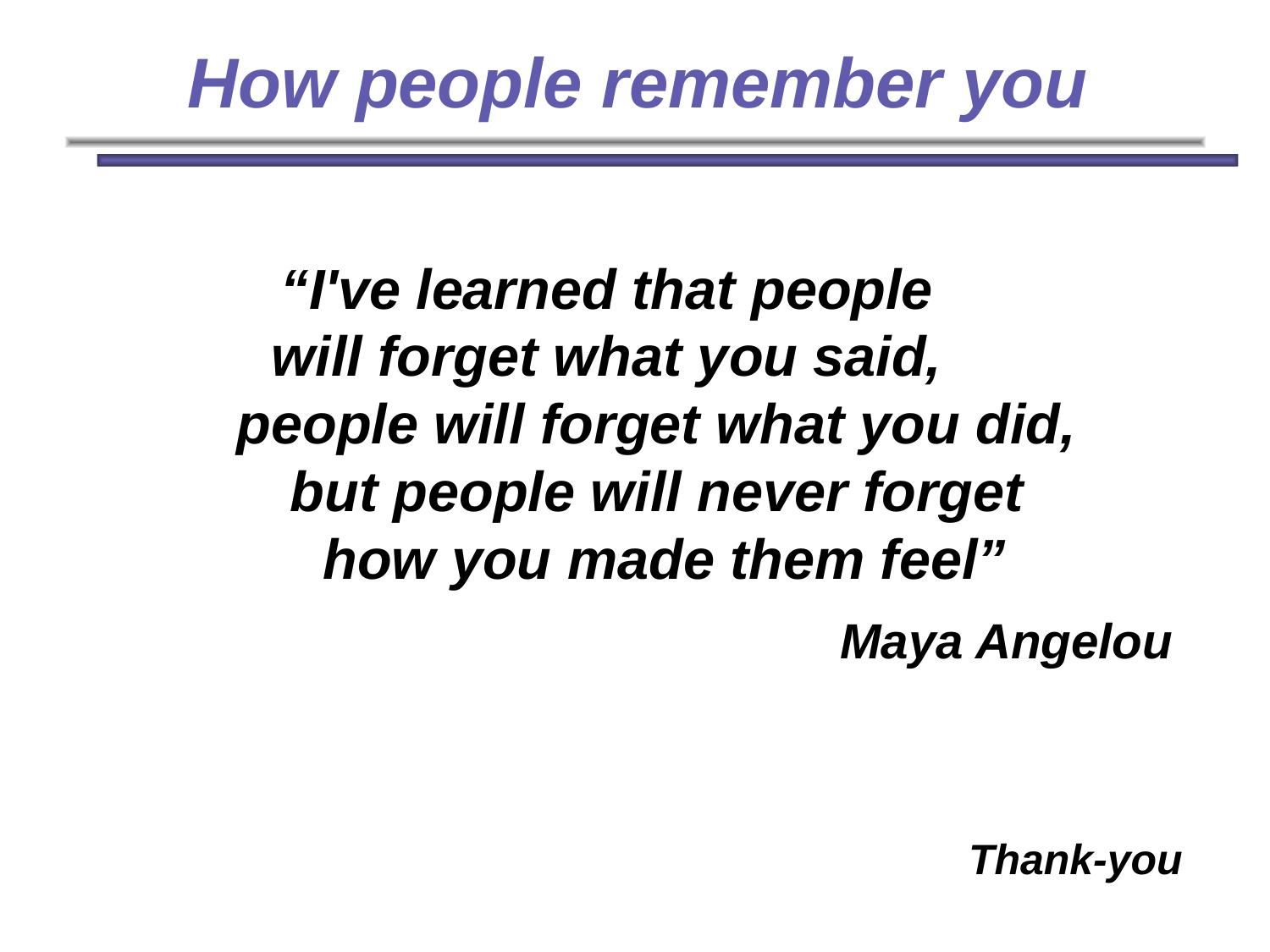

# How people remember you

“I've learned that people
will forget what you said,
people will forget what you did,
but people will never forget
how you made them feel”

Maya Angelou
Thank-you